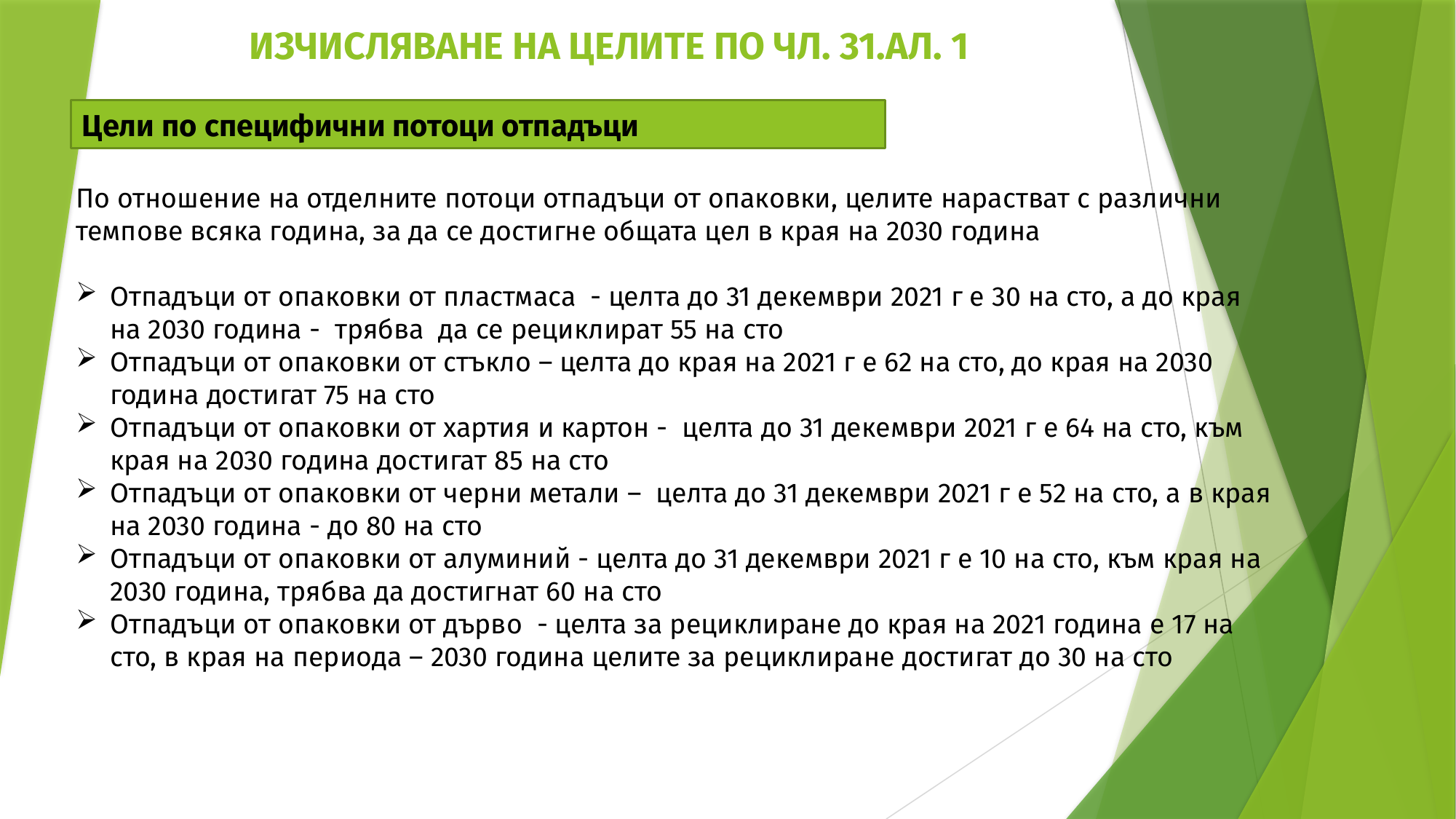

ИЗЧИСЛЯВАНЕ НА ЦЕЛИТЕ ПО ЧЛ. 31.АЛ. 1
Цели по специфични потоци отпадъци
По отношение на отделните потоци отпадъци от опаковки, целите нарастват с различни темпове всяка година, за да се достигне общата цел в края на 2030 година

Отпадъци от опаковки от пластмаса  - целта до 31 декември 2021 г е 30 на сто, а до края на 2030 година -  трябва  да се рециклират 55 на сто
Отпадъци от опаковки от стъкло – целта до края на 2021 г е 62 на сто, до края на 2030 година достигат 75 на сто
Отпадъци от опаковки от хартия и картон -  целта до 31 декември 2021 г е 64 на сто, към края на 2030 година достигат 85 на сто
Отпадъци от опаковки от черни метали –  целта до 31 декември 2021 г е 52 на сто, а в края на 2030 година - до 80 на сто
Отпадъци от опаковки от алуминий - целта до 31 декември 2021 г е 10 на сто, към края на 2030 година, трябва да достигнат 60 на сто
Отпадъци от опаковки от дърво  - целта за рециклиране до края на 2021 година е 17 на сто, в края на периода – 2030 година целите за рециклиране достигат до 30 на сто